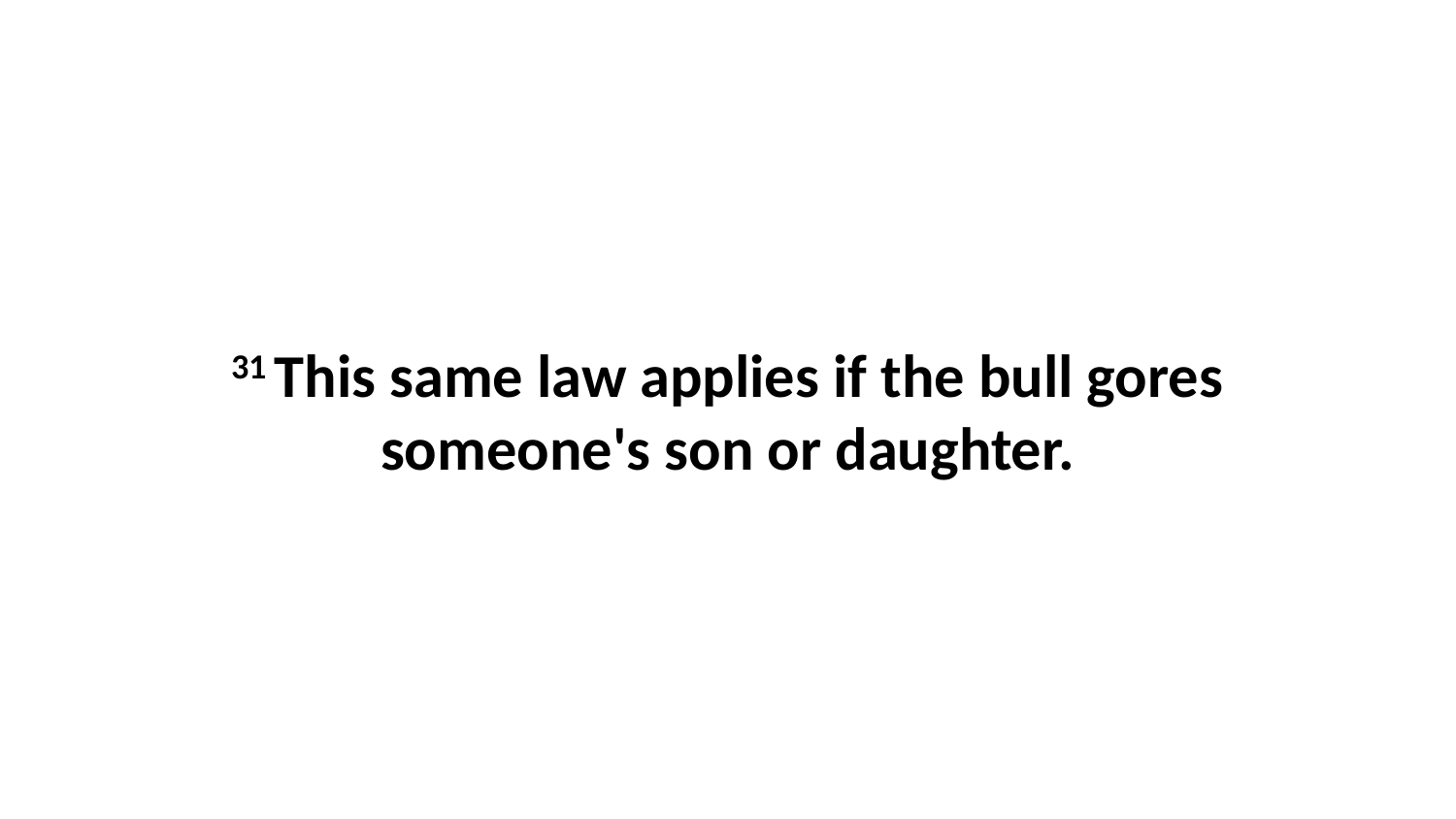

31 This same law applies if the bull gores someone's son or daughter.